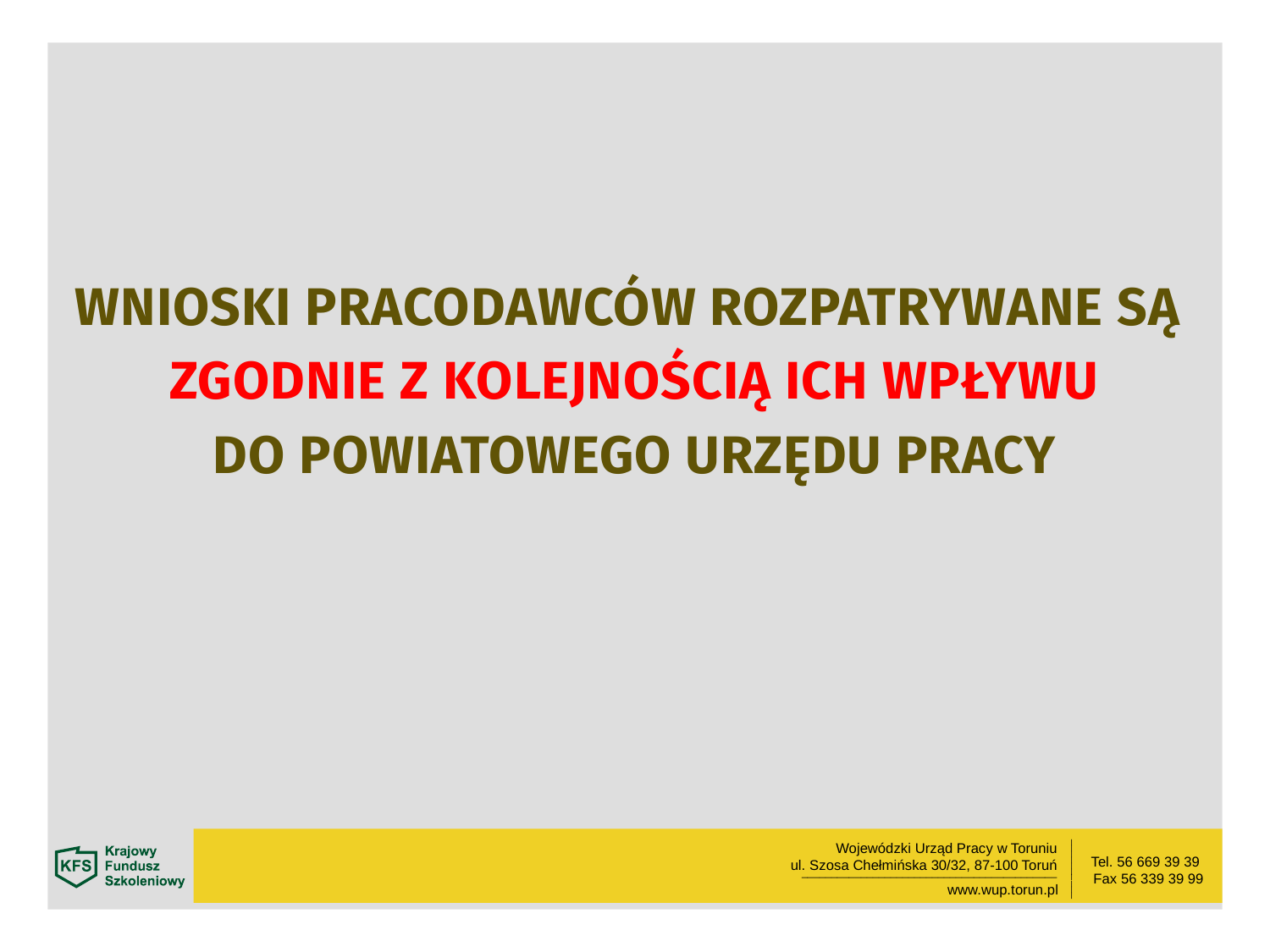

WNIOSKI PRACODAWCÓW ROZPATRYWANE SĄ
ZGODNIE Z KOLEJNOŚCIĄ ICH WPŁYWU
DO POWIATOWEGO URZĘDU PRACY